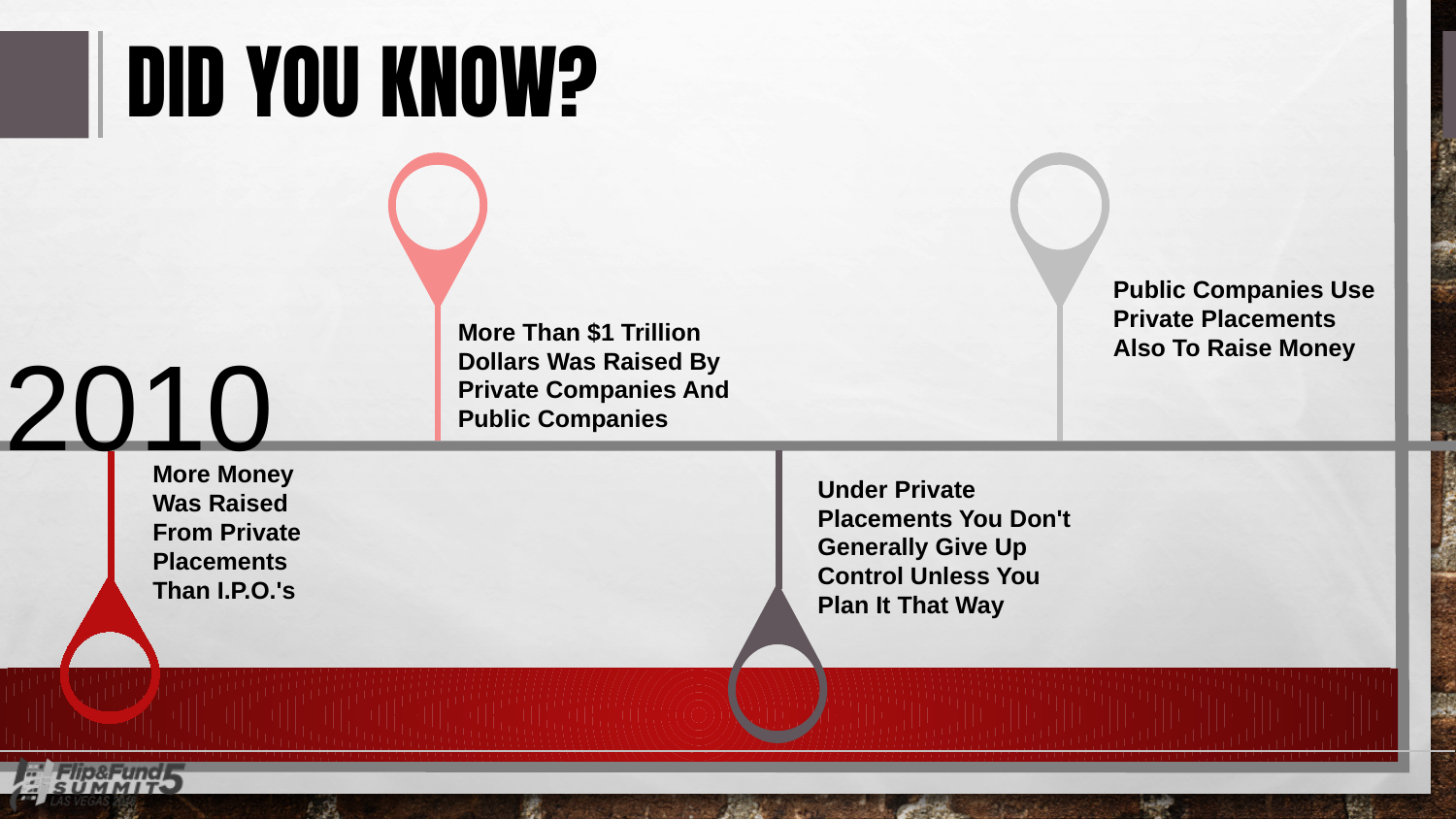

# DID YOU KNOW?

Public Companies Use Private Placements Also To Raise Money
More Than $1 Trillion Dollars Was Raised By Private Companies And Public Companies
2010

More Money Was Raised From Private Placements Than I.P.O.'s
Under Private Placements You Don't Generally Give Up Control Unless You Plan It That Way